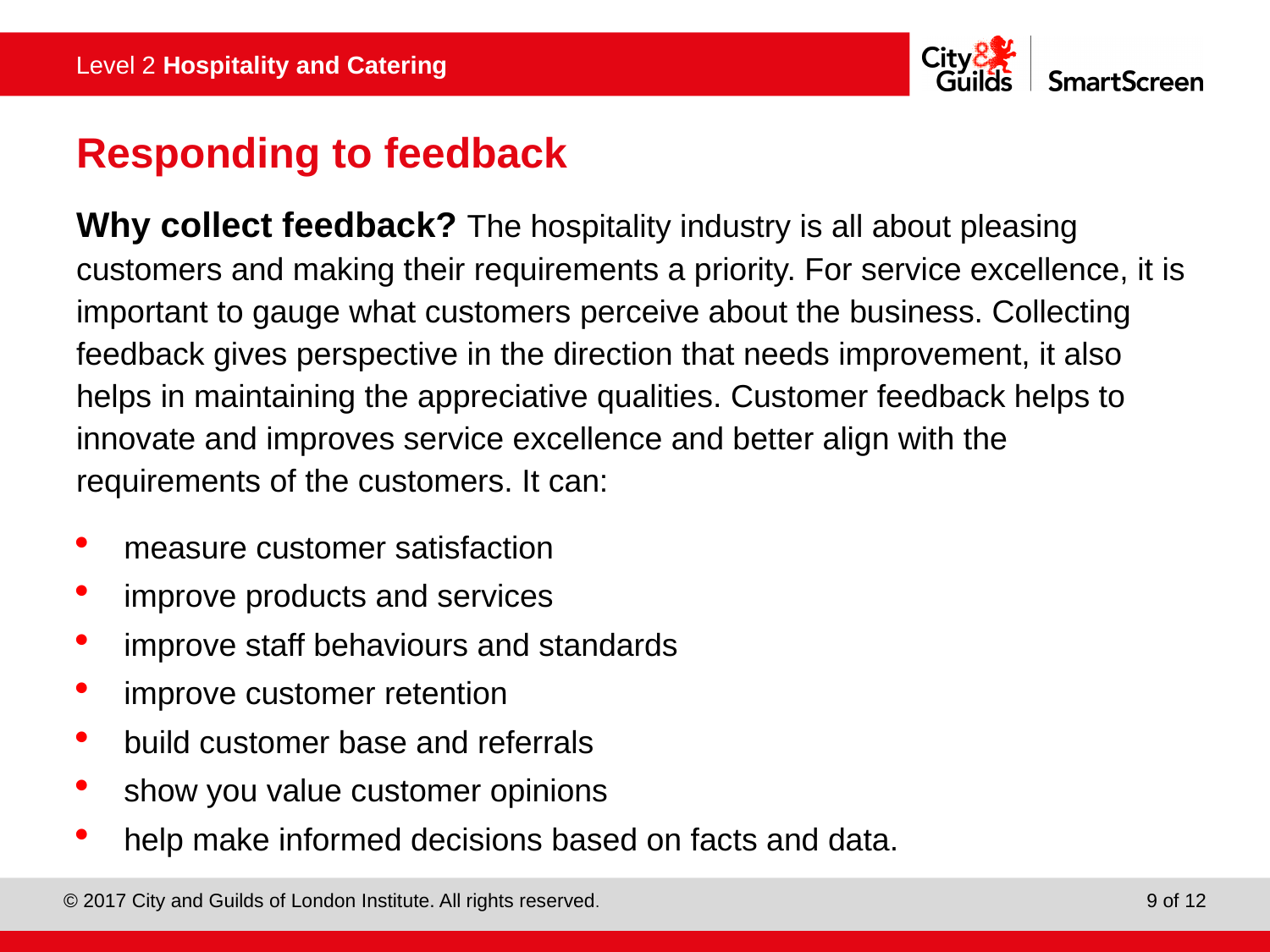

# Responding to feedback
Why collect feedback? The hospitality industry is all about pleasing customers and making their requirements a priority. For service excellence, it is important to gauge what customers perceive about the business. Collecting feedback gives perspective in the direction that needs improvement, it also helps in maintaining the appreciative qualities. Customer feedback helps to innovate and improves service excellence and better align with the requirements of the customers. It can:
measure customer satisfaction
improve products and services
improve staff behaviours and standards
improve customer retention
build customer base and referrals
show you value customer opinions
help make informed decisions based on facts and data.